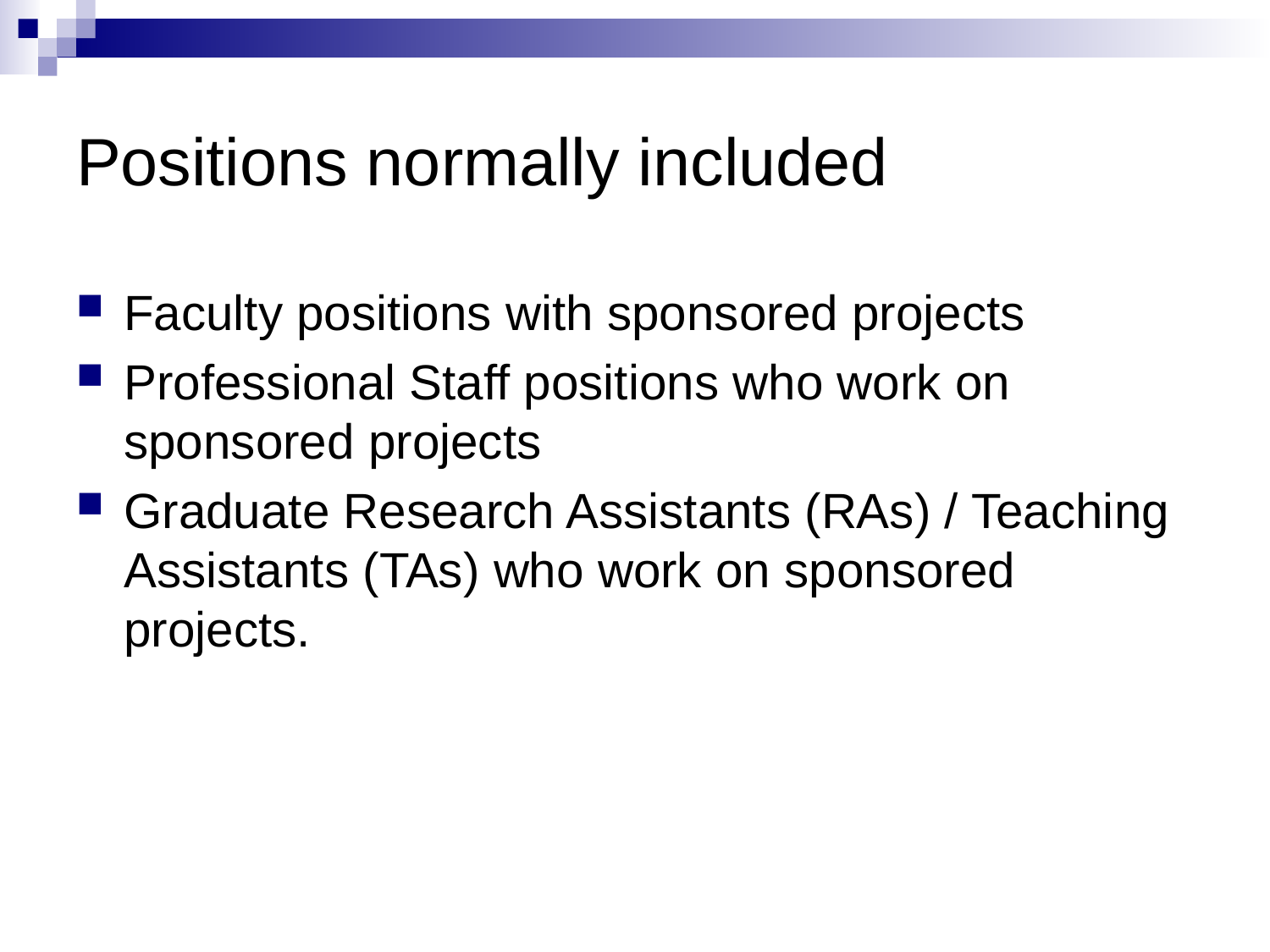

# Positions normally included
Faculty positions with sponsored projects
Professional Staff positions who work on sponsored projects
Graduate Research Assistants (RAs) / Teaching Assistants (TAs) who work on sponsored projects.